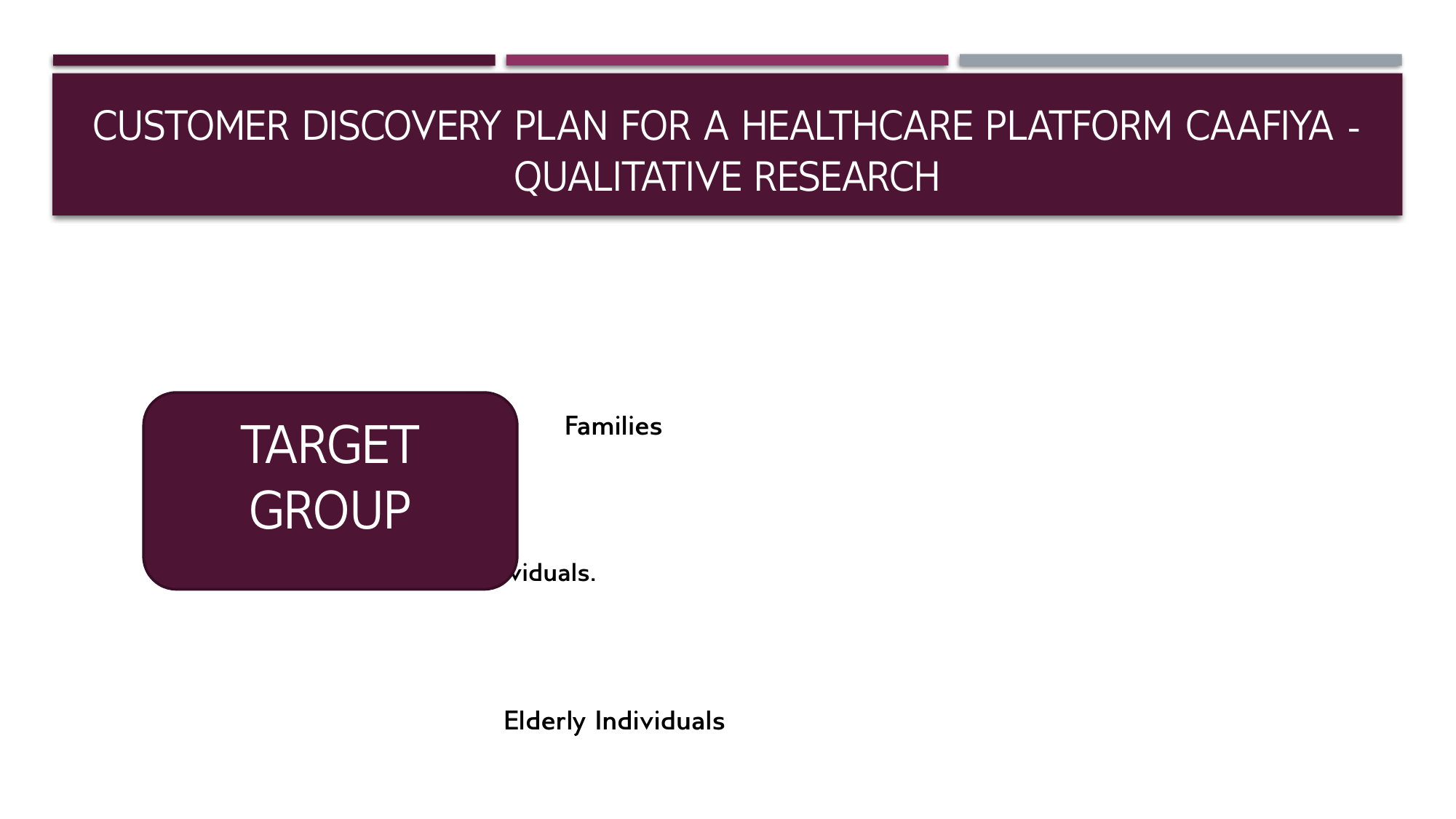

# CUSTOMER DISCOVERY PLAN FOR A HEALTHCARE PLATFORM CAAFIYA -Qualitative Research
Families
Financially well-off individuals.
Elderly Individuals
TARGET GROUP